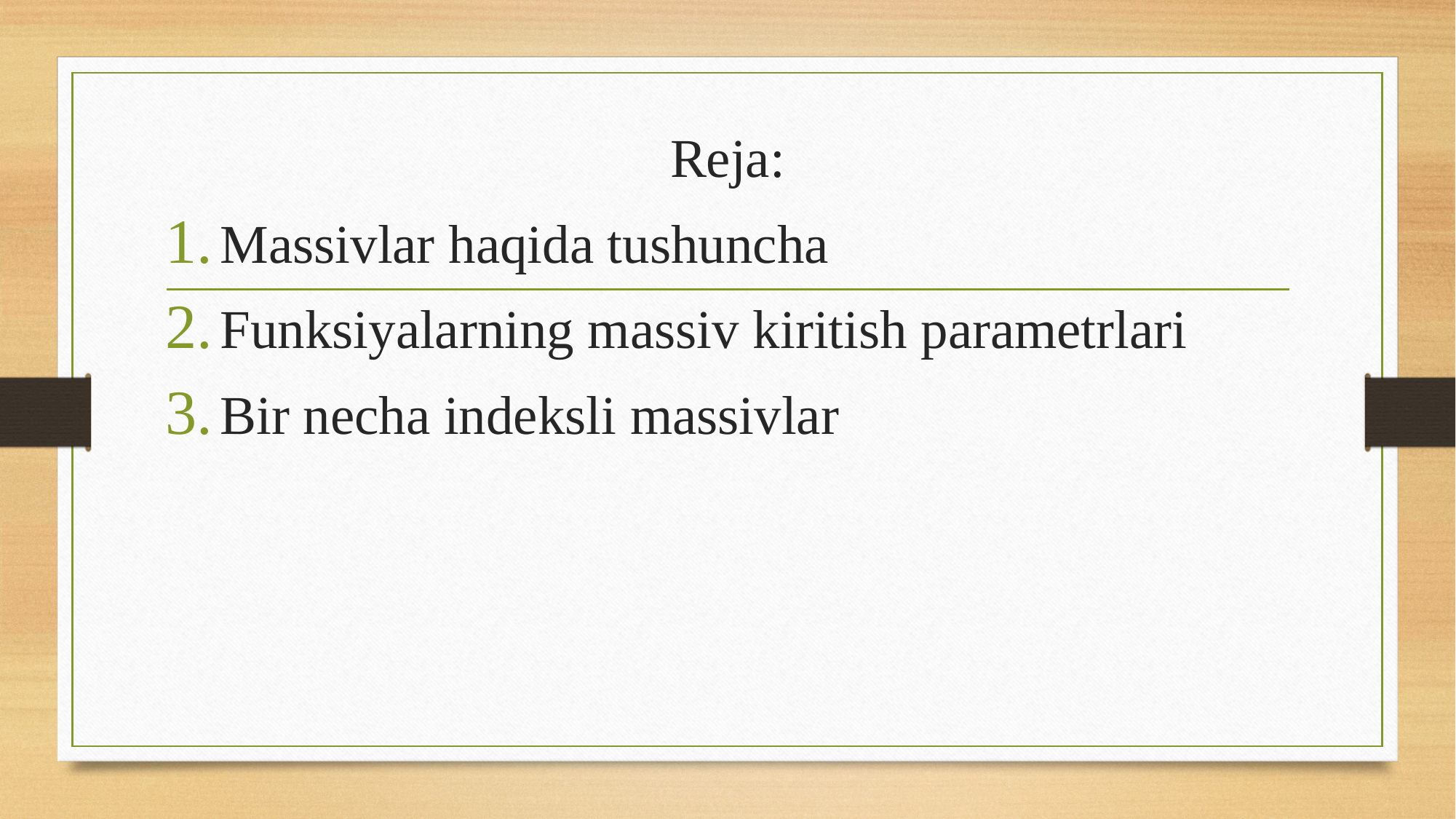

Reja:
Massivlar haqida tushuncha
Funksiyalarning massiv kiritish parametrlari
Bir necha indeksli massivlar